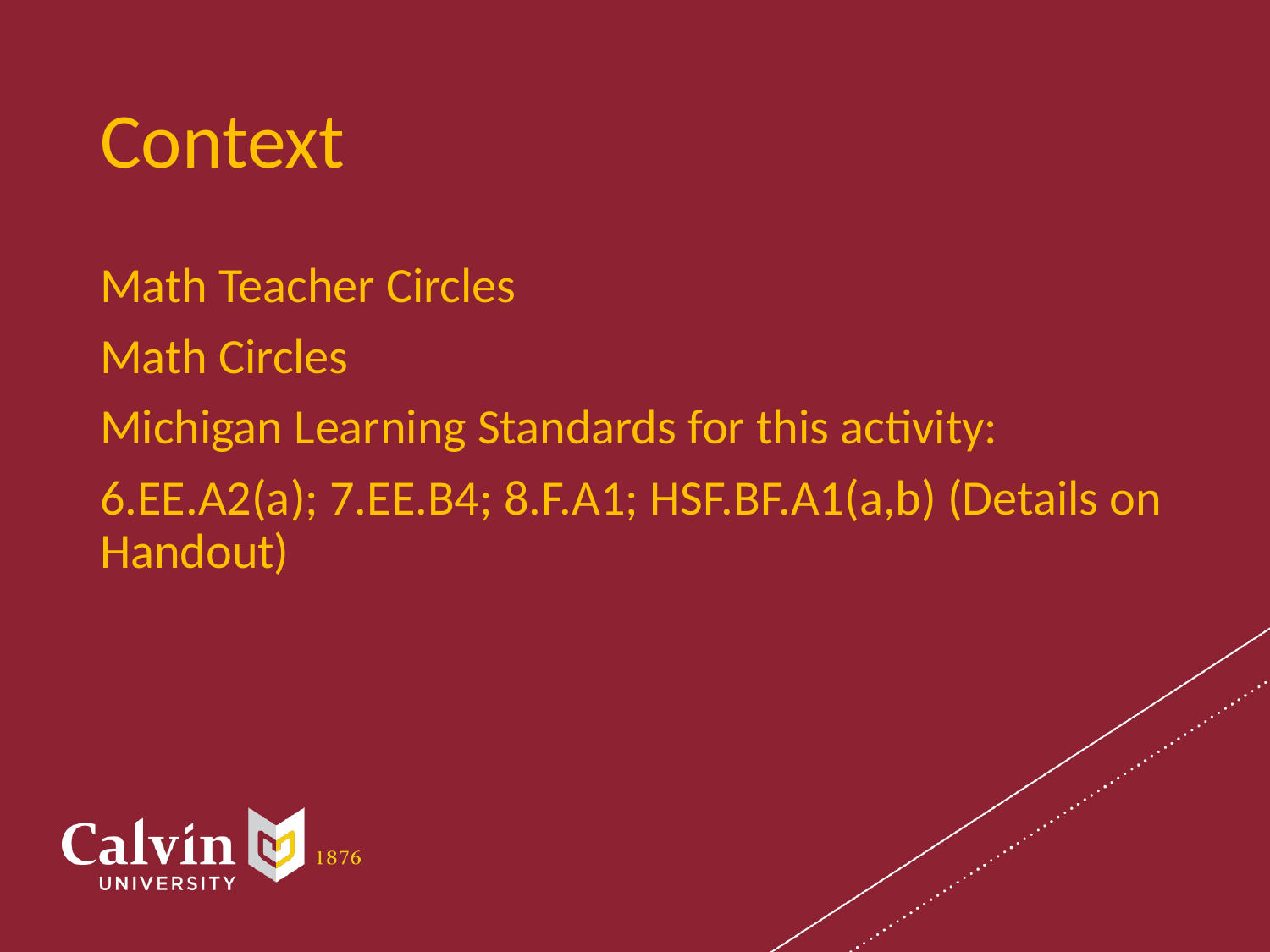

# Context
Math Teacher Circles
Math Circles
Michigan Learning Standards for this activity:
6.EE.A2(a); 7.EE.B4; 8.F.A1; HSF.BF.A1(a,b) (Details on Handout)